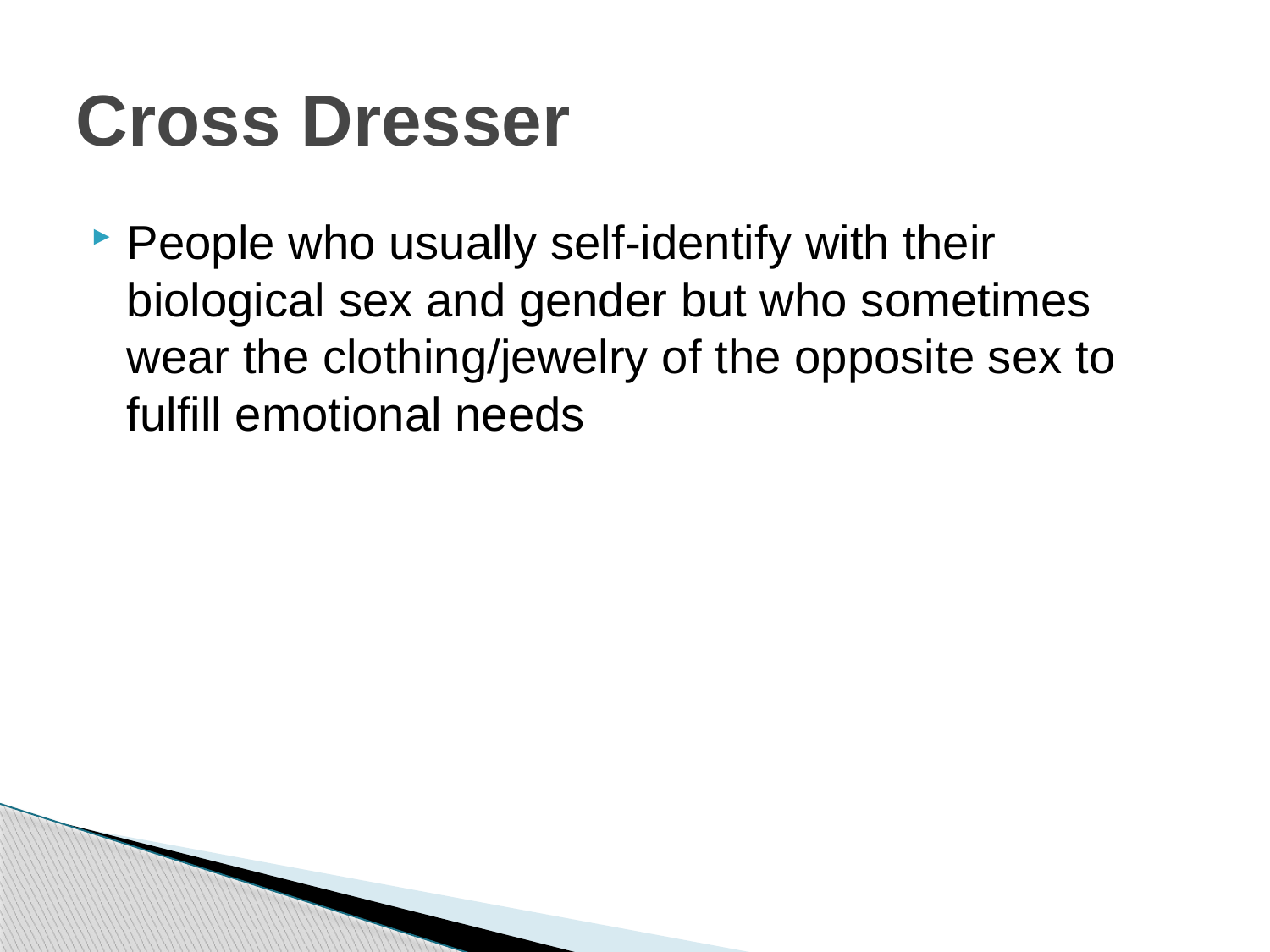

# Cross Dresser
People who usually self-identify with their biological sex and gender but who sometimes wear the clothing/jewelry of the opposite sex to fulfill emotional needs